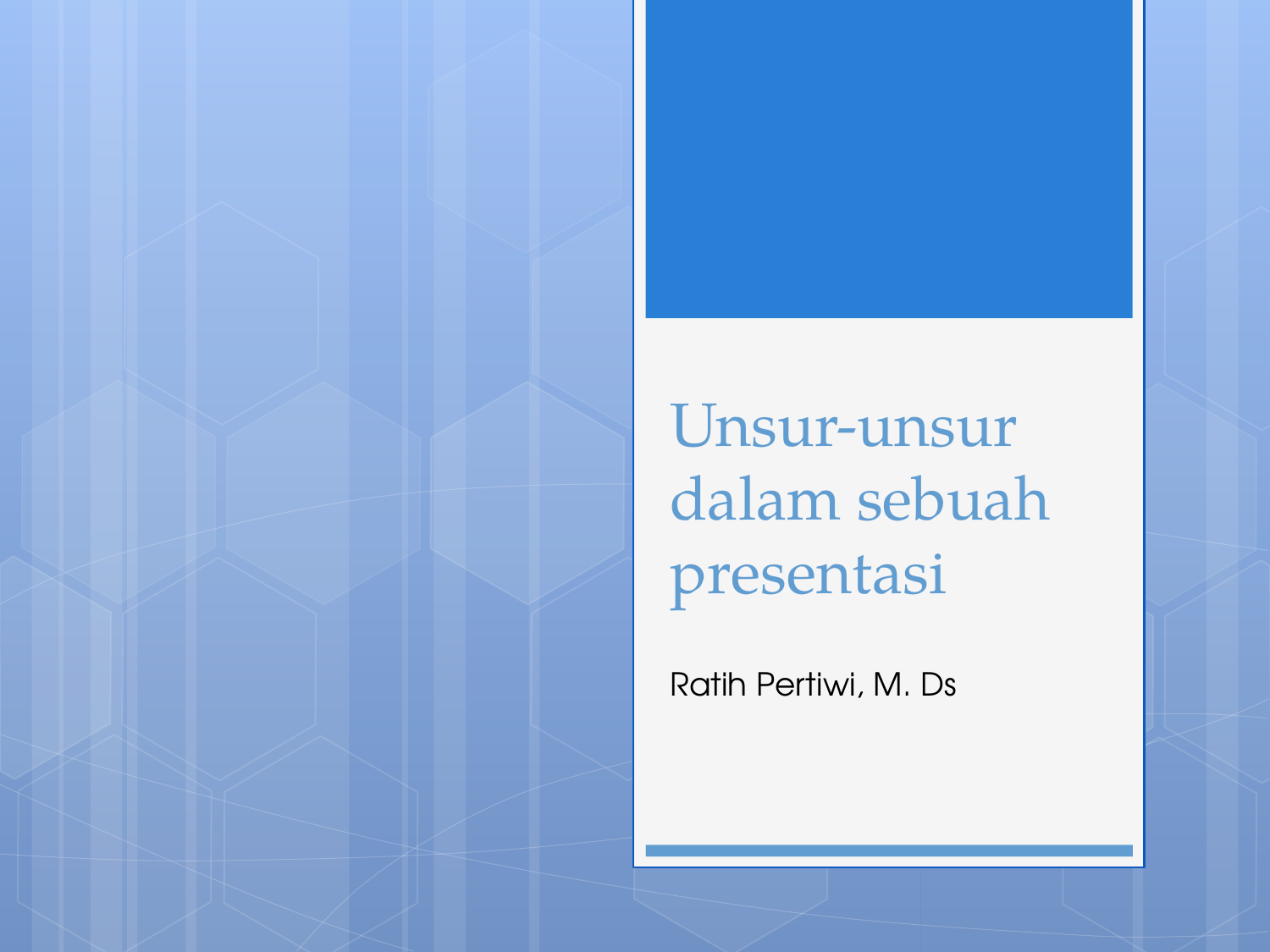

# Unsur-unsur dalam sebuah presentasi

Ratih Pertiwi, M. Ds